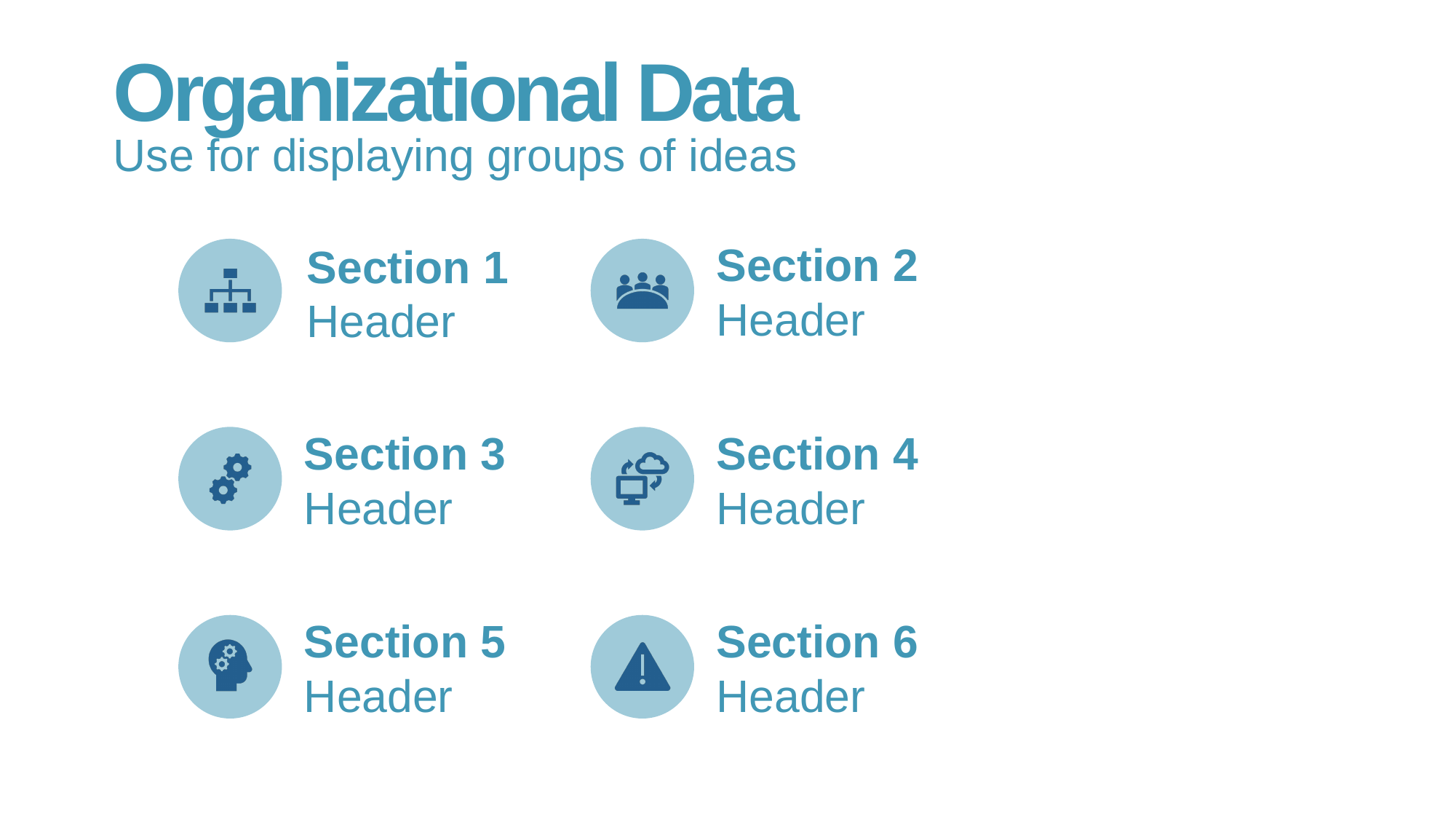

Organizational Data - 1
Organizational Data
Use for displaying groups of ideas
Section 1 Header
Section 2 Header
Section 3 Header
Section 4 Header
Section 5 Header
Section 6 Header